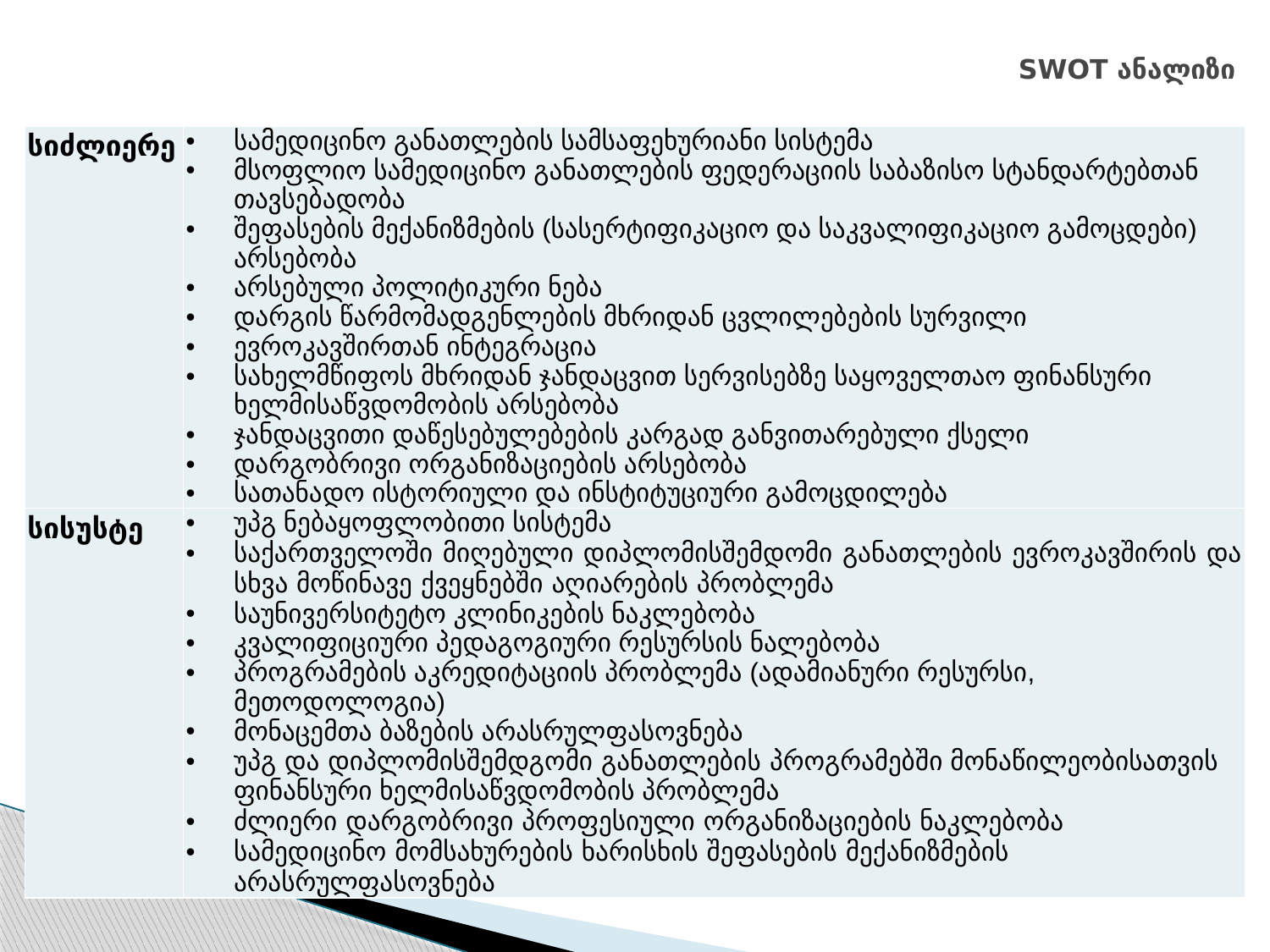

# SWOT ანალიზი
| სიძლიერე | სამედიცინო განათლების სამსაფეხურიანი სისტემა მსოფლიო სამედიცინო განათლების ფედერაციის საბაზისო სტანდარტებთან თავსებადობა შეფასების მექანიზმების (სასერტიფიკაციო და საკვალიფიკაციო გამოცდები) არსებობა არსებული პოლიტიკური ნება დარგის წარმომადგენლების მხრიდან ცვლილებების სურვილი ევროკავშირთან ინტეგრაცია სახელმწიფოს მხრიდან ჯანდაცვით სერვისებზე საყოველთაო ფინანსური ხელმისაწვდომობის არსებობა ჯანდაცვითი დაწესებულებების კარგად განვითარებული ქსელი დარგობრივი ორგანიზაციების არსებობა სათანადო ისტორიული და ინსტიტუციური გამოცდილება |
| --- | --- |
| სისუსტე | უპგ ნებაყოფლობითი სისტემა საქართველოში მიღებული დიპლომისშემდომი განათლების ევროკავშირის და სხვა მოწინავე ქვეყნებში აღიარების პრობლემა საუნივერსიტეტო კლინიკების ნაკლებობა კვალიფიციური პედაგოგიური რესურსის ნალებობა პროგრამების აკრედიტაციის პრობლემა (ადამიანური რესურსი, მეთოდოლოგია) მონაცემთა ბაზების არასრულფასოვნება უპგ და დიპლომისშემდგომი განათლების პროგრამებში მონაწილეობისათვის ფინანსური ხელმისაწვდომობის პრობლემა ძლიერი დარგობრივი პროფესიული ორგანიზაციების ნაკლებობა სამედიცინო მომსახურების ხარისხის შეფასების მექანიზმების არასრულფასოვნება |